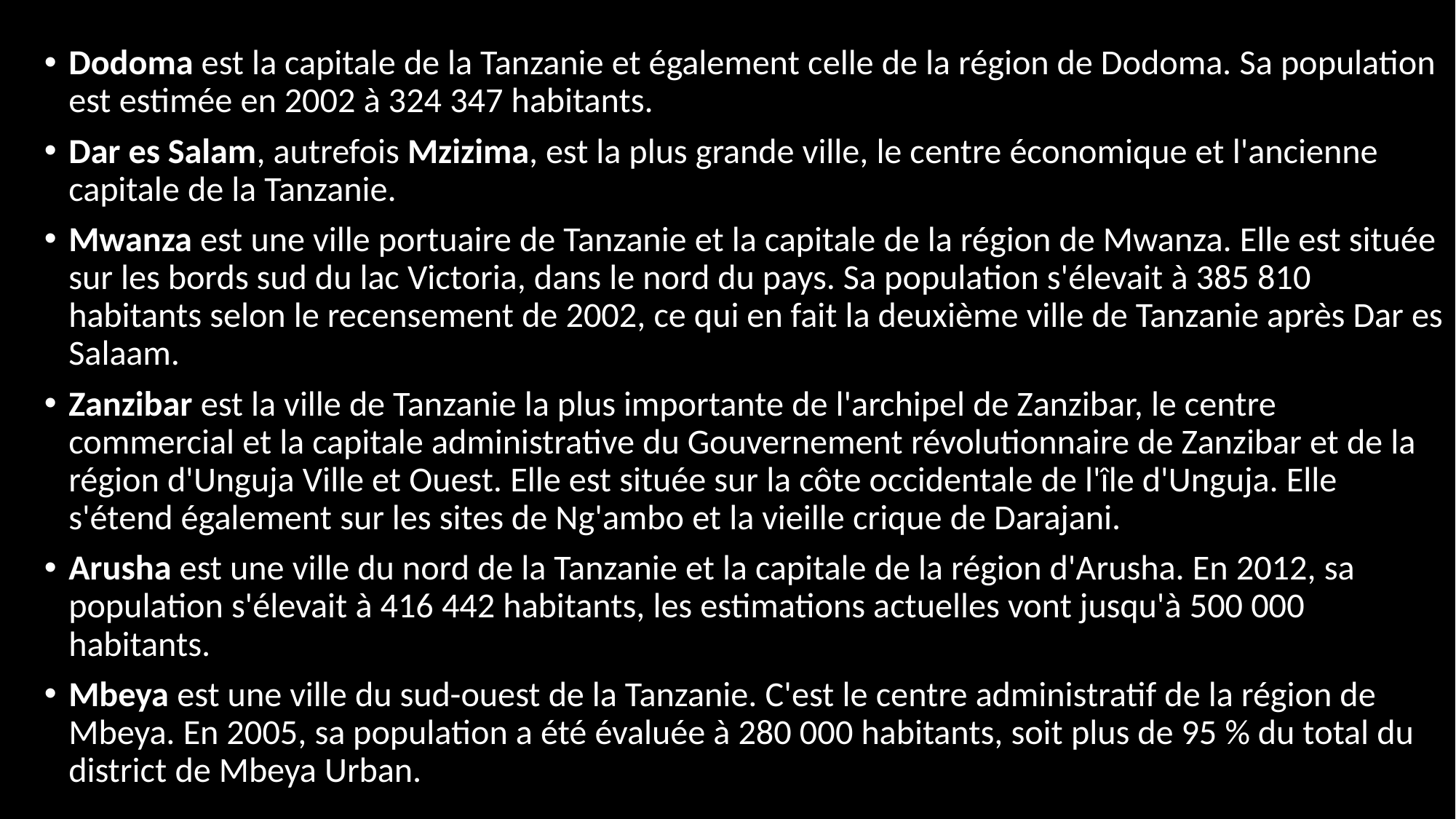

Dodoma est la capitale de la Tanzanie et également celle de la région de Dodoma. Sa population est estimée en 2002 à 324 347 habitants.
Dar es Salam, autrefois Mzizima, est la plus grande ville, le centre économique et l'ancienne capitale de la Tanzanie.
Mwanza est une ville portuaire de Tanzanie et la capitale de la région de Mwanza. Elle est située sur les bords sud du lac Victoria, dans le nord du pays. Sa population s'élevait à 385 810 habitants selon le recensement de 2002, ce qui en fait la deuxième ville de Tanzanie après Dar es Salaam.
Zanzibar est la ville de Tanzanie la plus importante de l'archipel de Zanzibar, le centre commercial et la capitale administrative du Gouvernement révolutionnaire de Zanzibar et de la région d'Unguja Ville et Ouest. Elle est située sur la côte occidentale de l'île d'Unguja. Elle s'étend également sur les sites de Ng'ambo et la vieille crique de Darajani.
Arusha est une ville du nord de la Tanzanie et la capitale de la région d'Arusha. En 2012, sa population s'élevait à 416 442 habitants, les estimations actuelles vont jusqu'à 500 000 habitants.
Mbeya est une ville du sud-ouest de la Tanzanie. C'est le centre administratif de la région de Mbeya. En 2005, sa population a été évaluée à 280 000 habitants, soit plus de 95 % du total du district de Mbeya Urban.